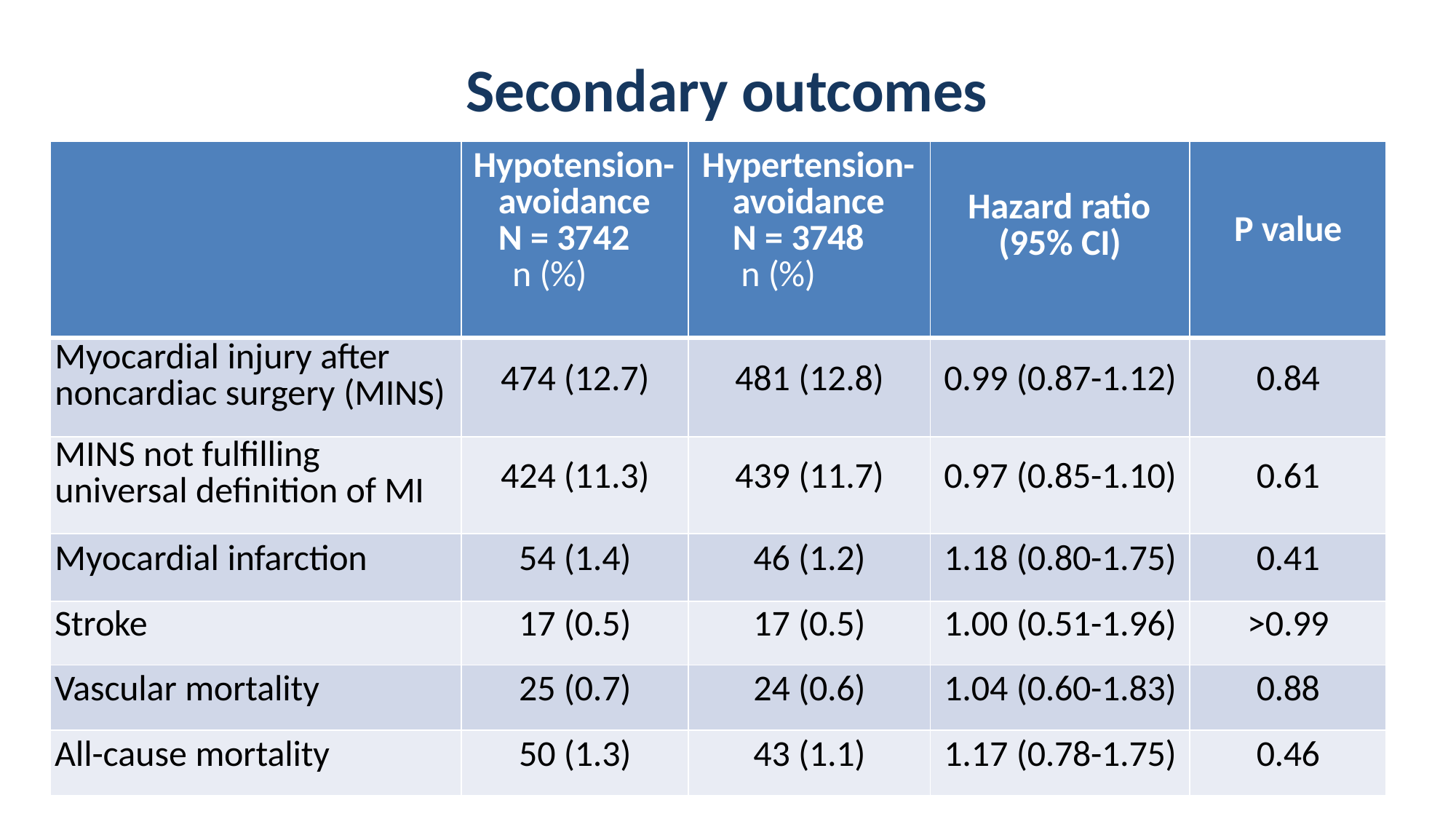

# Secondary outcomes
|  | Hypotension- avoidance N = 3742 n (%) | Hypertension- avoidance N = 3748 n (%) | Hazard ratio (95% CI) | P value |
| --- | --- | --- | --- | --- |
| Myocardial injury after noncardiac surgery (MINS) | 474 (12.7) | 481 (12.8) | 0.99 (0.87-1.12) | 0.84 |
| MINS not fulfilling universal definition of MI | 424 (11.3) | 439 (11.7) | 0.97 (0.85-1.10) | 0.61 |
| Myocardial infarction | 54 (1.4) | 46 (1.2) | 1.18 (0.80-1.75) | 0.41 |
| Stroke | 17 (0.5) | 17 (0.5) | 1.00 (0.51-1.96) | >0.99 |
| Vascular mortality | 25 (0.7) | 24 (0.6) | 1.04 (0.60-1.83) | 0.88 |
| All-cause mortality | 50 (1.3) | 43 (1.1) | 1.17 (0.78-1.75) | 0.46 |